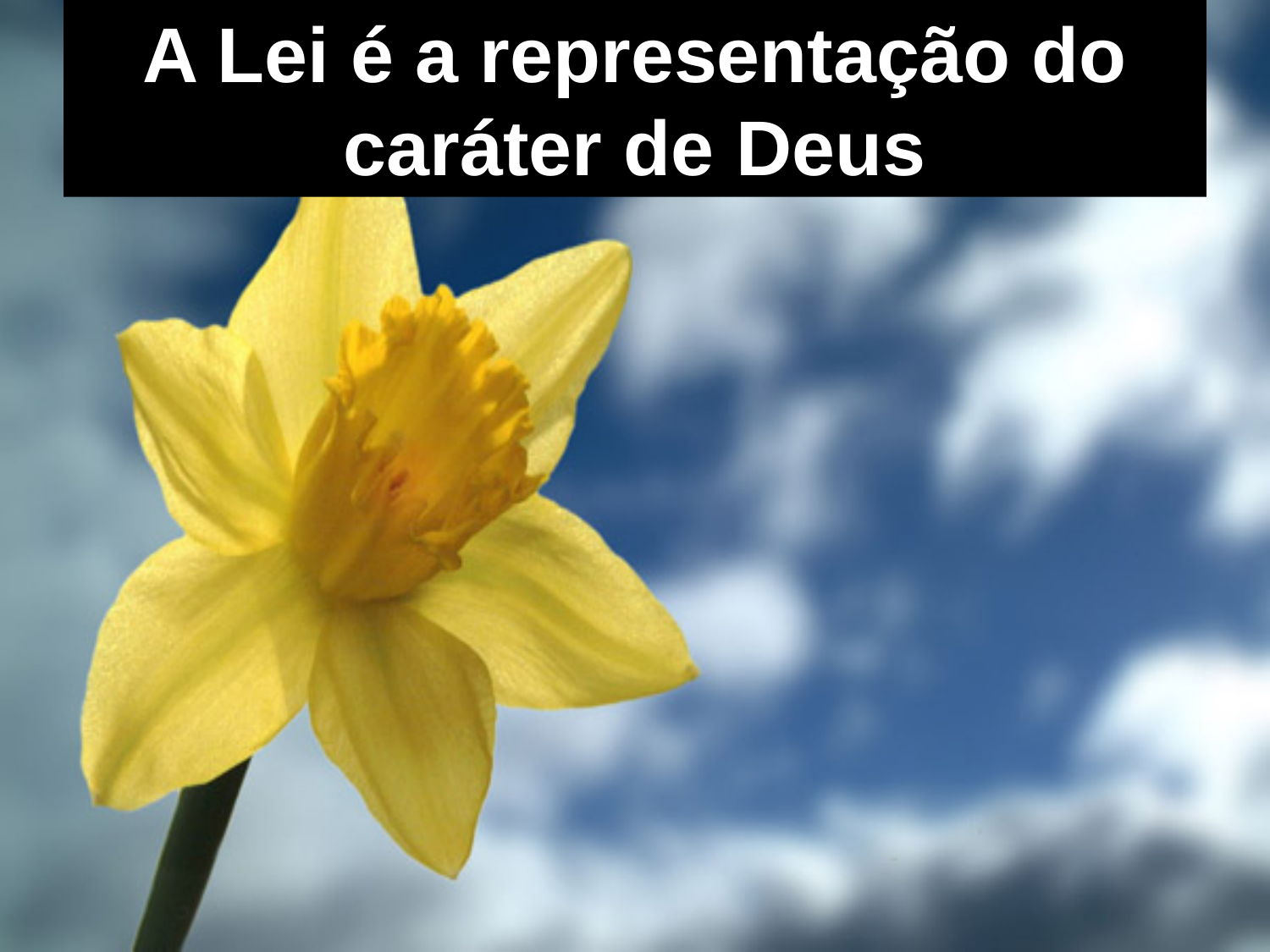

# A Lei é a representação do caráter de Deus